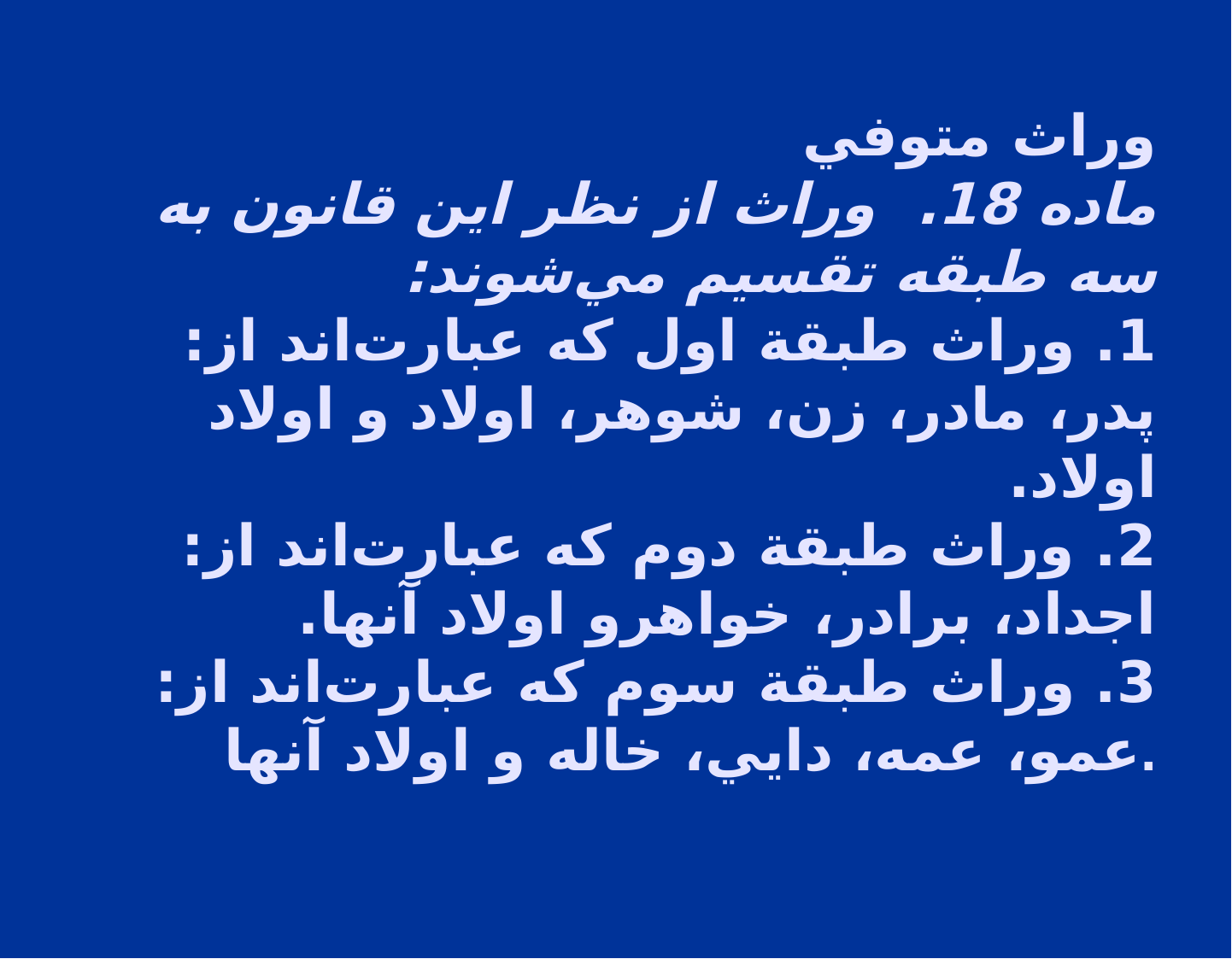

# وراث متوفي ماده 18.  وراث از نظر اين قانون به سه طبقه تقسيم مي‌شوند: 1. وراث طبقة اول كه عبارت‌اند از: پدر، مادر، زن، شوهر، اولاد و اولاد اولاد. 2. وراث طبقة دوم كه عبارت‌اند از: اجداد، برادر، خواهرو اولاد آنها. 3. وراث طبقة سوم كه عبارت‌اند از: عمو، عمه، دايي، خاله و اولاد آنها.